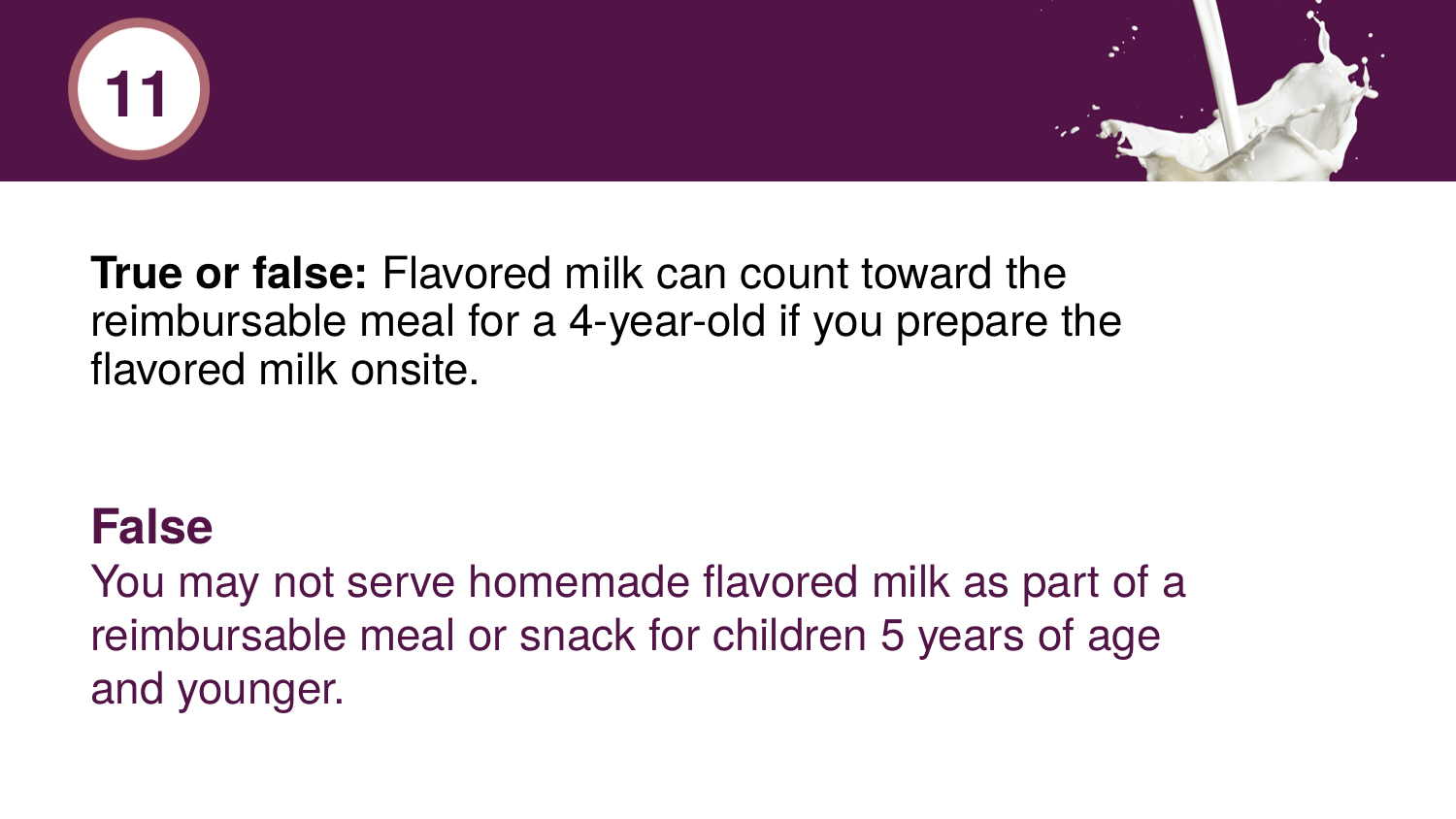

11
# True or false: Flavored milk can count toward the reimbursable meal for a 4-year-old if you prepare the flavored milk onsite.
False
You may not serve homemade flavored milk as part of a reimbursable meal or snack for children 5 years of age
and younger.